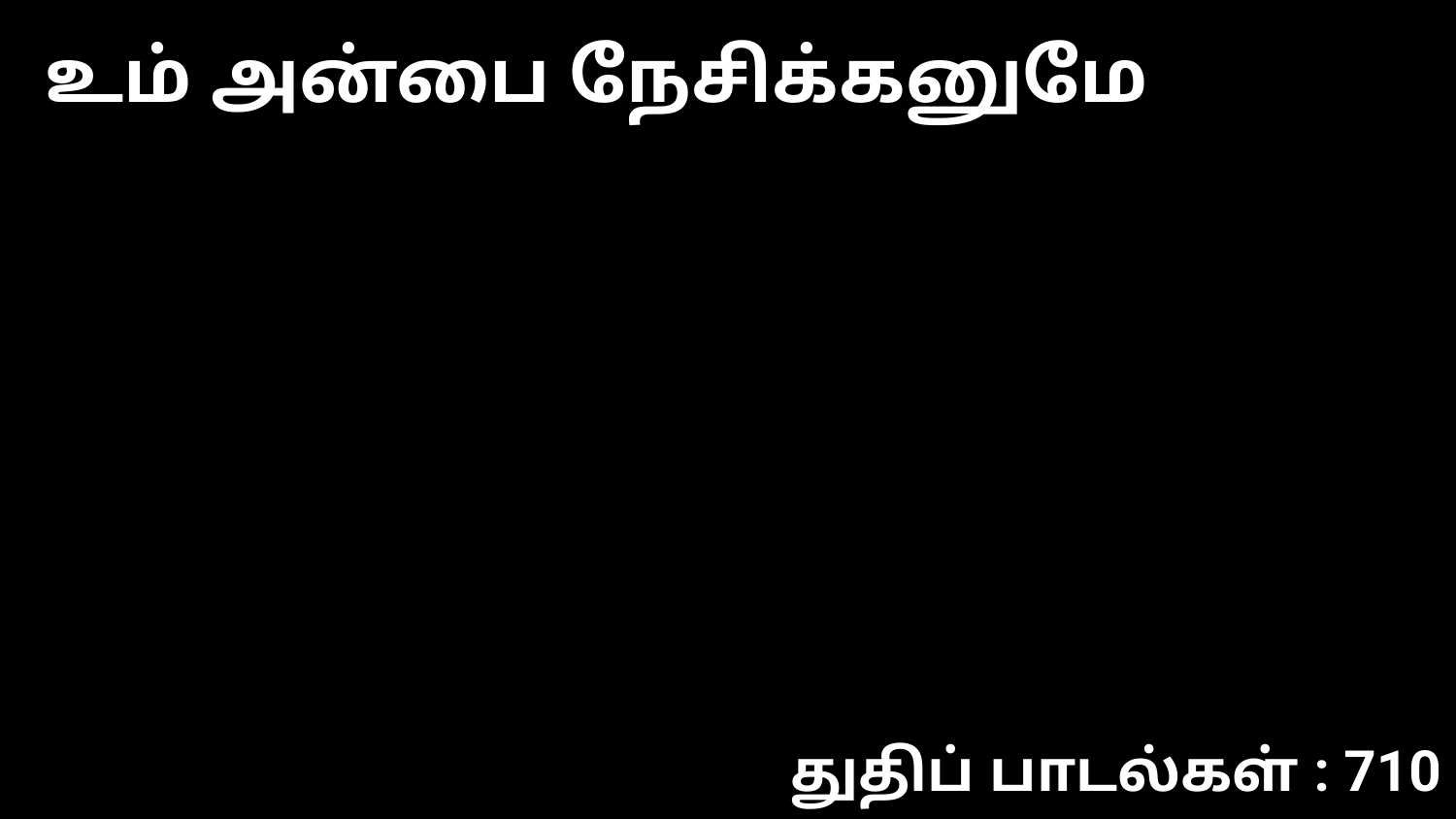

உம் அன்பை நேசிக்கனுமே
துதிப் பாடல்கள் : 710